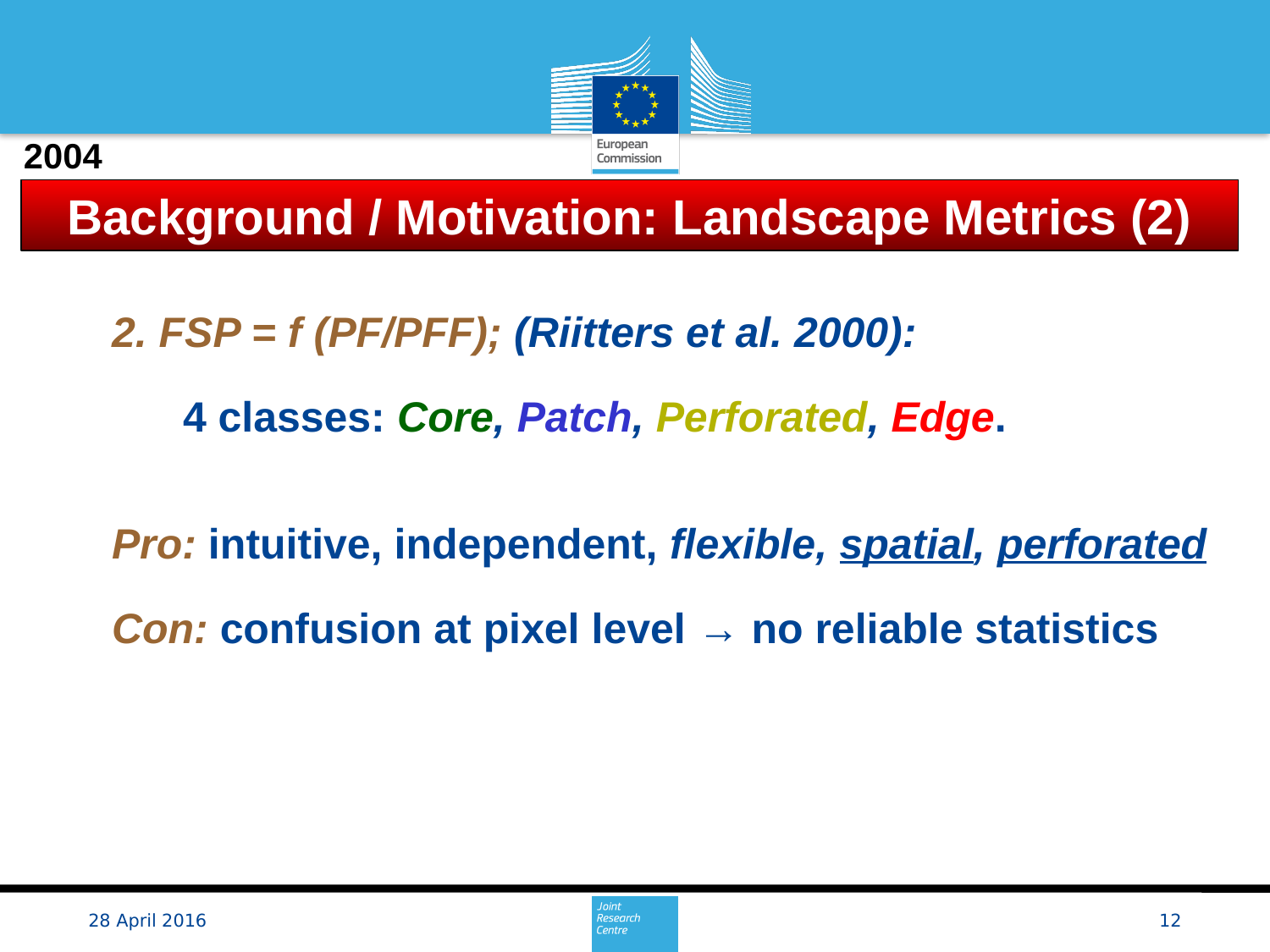

2004
Background / Motivation: Landscape Metrics (2)
2. FSP = f (PF/PFF); (Riitters et al. 2000):

      4 classes: Core, Patch, Perforated, Edge.

Pro: intuitive, independent, flexible, spatial, perforated

Con: confusion at pixel level → no reliable statistics

28 April 2016
12